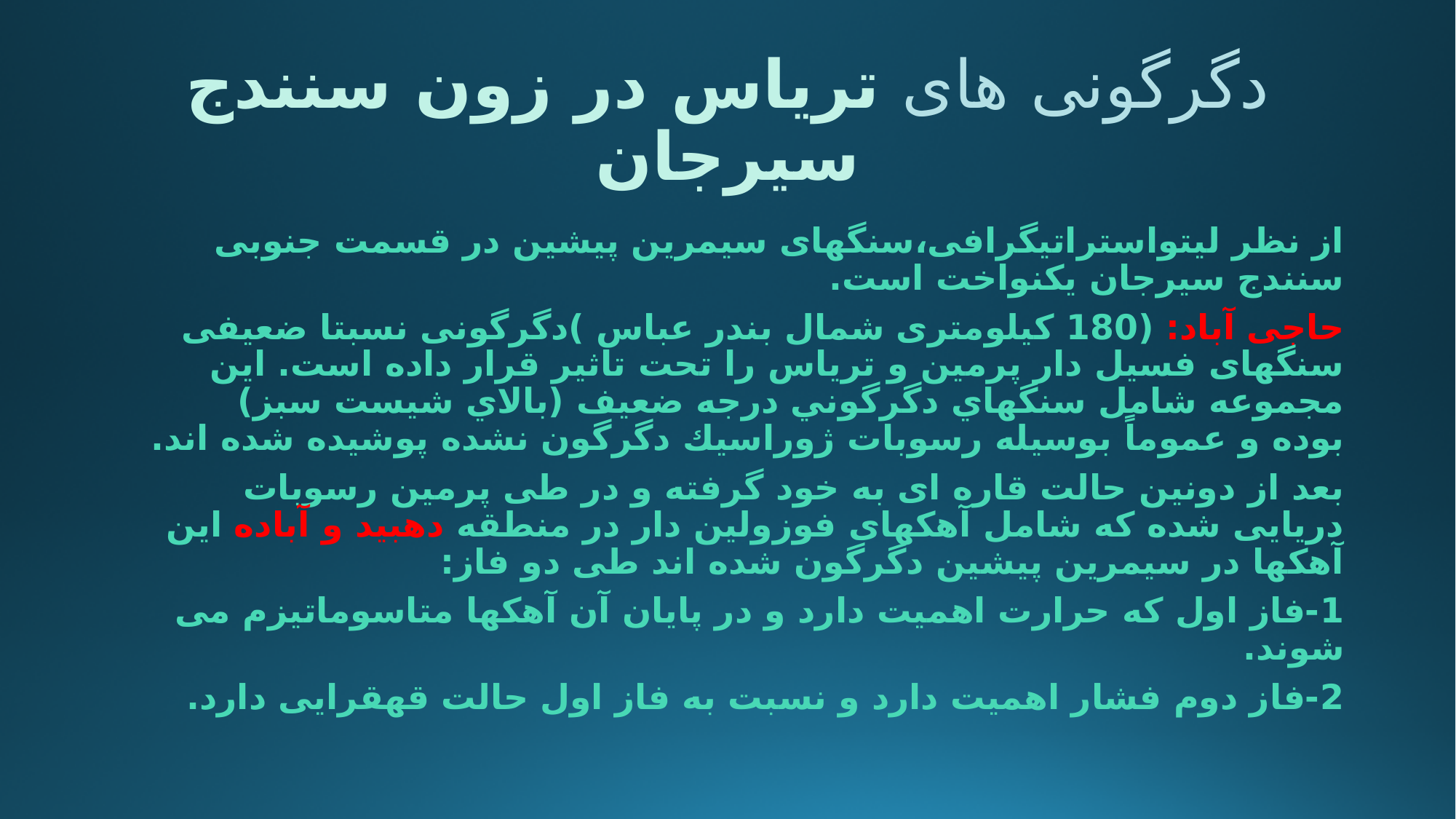

# دگرگونی های تریاس در زون سنندج سیرجان
از نظر لیتواستراتیگرافی،سنگهای سیمرین پیشین در قسمت جنوبی سنندج سیرجان یکنواخت است.
حاجی آباد: (180 کیلومتری شمال بندر عباس )دگرگونی نسبتا ضعیفی سنگهای فسیل دار پرمین و تریاس را تحت تاثیر قرار داده است. اين مجموعه شامل سنگهاي دگرگوني درجه ضعيف (بالاي شيست سبز)  بوده و عموماً بوسيله رسوبات ژوراسيك دگرگون نشده پوشيده شده اند.
بعد از دونین حالت قاره ای به خود گرفته و در طی پرمین رسوبات دریایی شده که شامل آهکهای فوزولین دار در منطقه دهبید و آباده این آهکها در سیمرین پیشین دگرگون شده اند طی دو فاز:
1-فاز اول که حرارت اهمیت دارد و در پایان آن آهکها متاسوماتیزم می شوند.
2-فاز دوم فشار اهمیت دارد و نسبت به فاز اول حالت قهقرایی دارد.